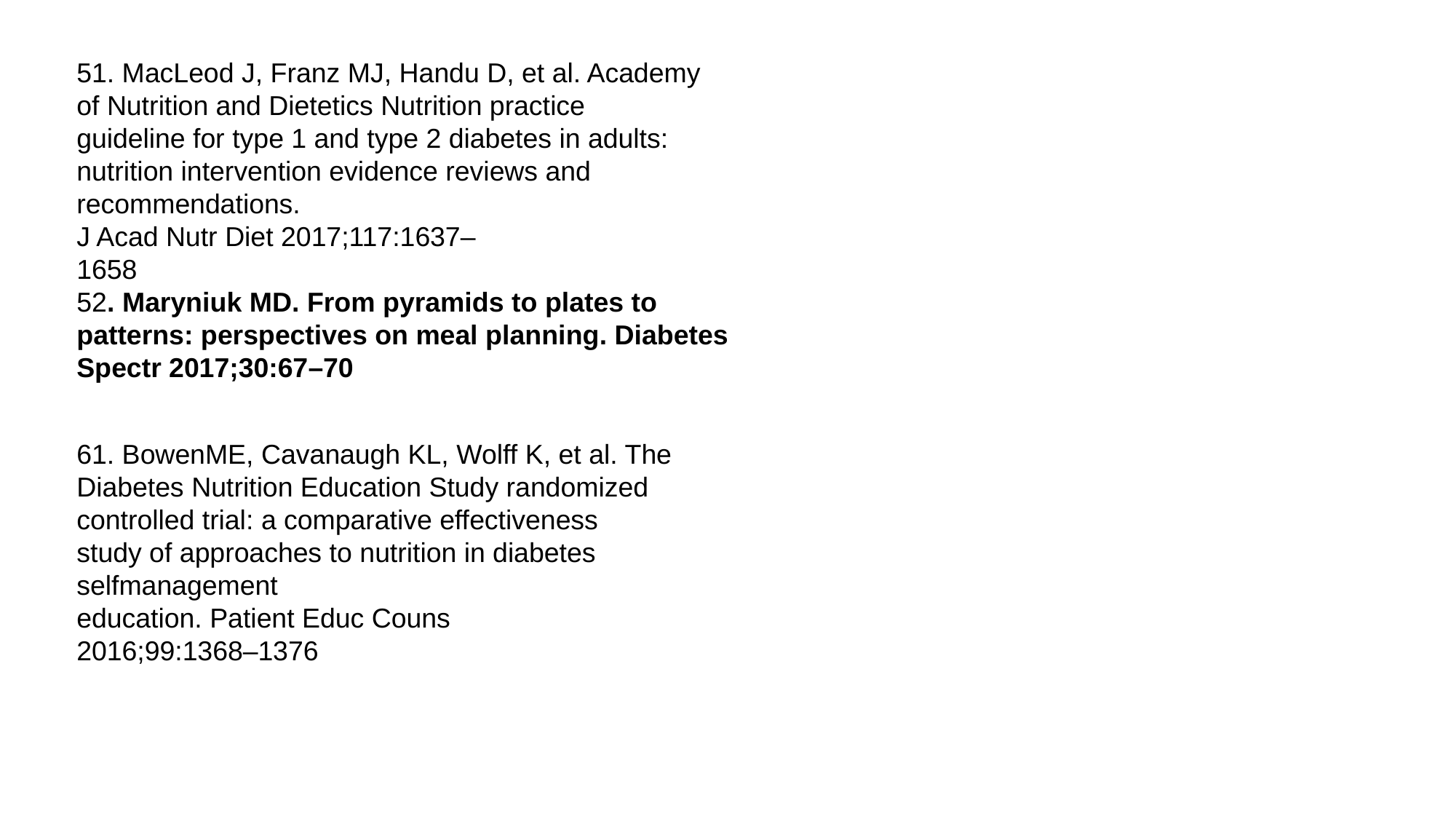

51. MacLeod J, Franz MJ, Handu D, et al. Academy
of Nutrition and Dietetics Nutrition practice
guideline for type 1 and type 2 diabetes in adults:
nutrition intervention evidence reviews and recommendations.
J Acad Nutr Diet 2017;117:1637–
1658
52. Maryniuk MD. From pyramids to plates to
patterns: perspectives on meal planning. Diabetes
Spectr 2017;30:67–70
61. BowenME, Cavanaugh KL, Wolff K, et al. The
Diabetes Nutrition Education Study randomized
controlled trial: a comparative effectiveness
study of approaches to nutrition in diabetes selfmanagement
education. Patient Educ Couns
2016;99:1368–1376